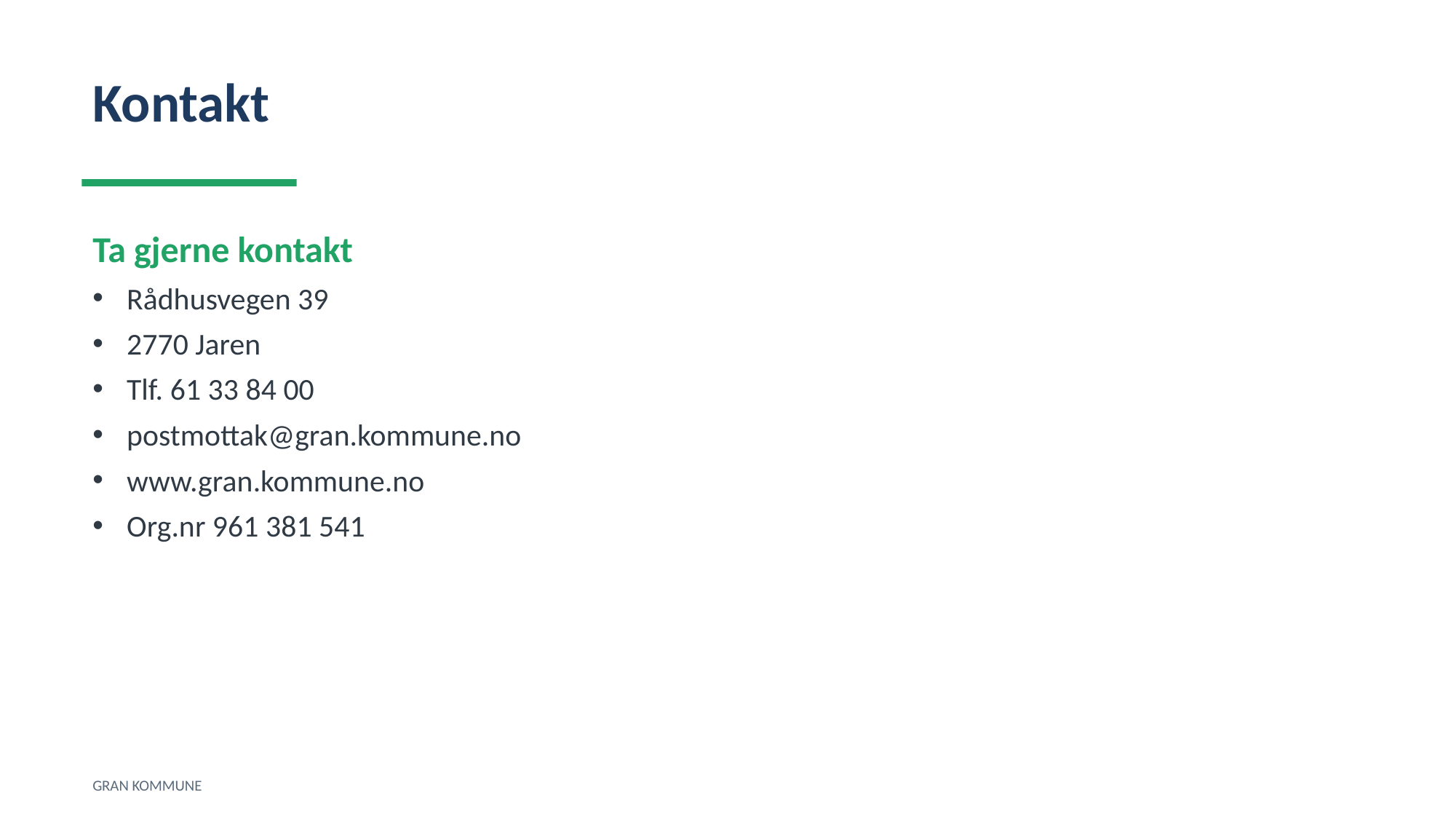

Kontakt

Ta gjerne kontakt
Rådhusvegen 39
2770 Jaren
Tlf. 61 33 84 00
postmottak@gran.kommune.no
www.gran.kommune.no
Org.nr 961 381 541
GRAN KOMMUNE